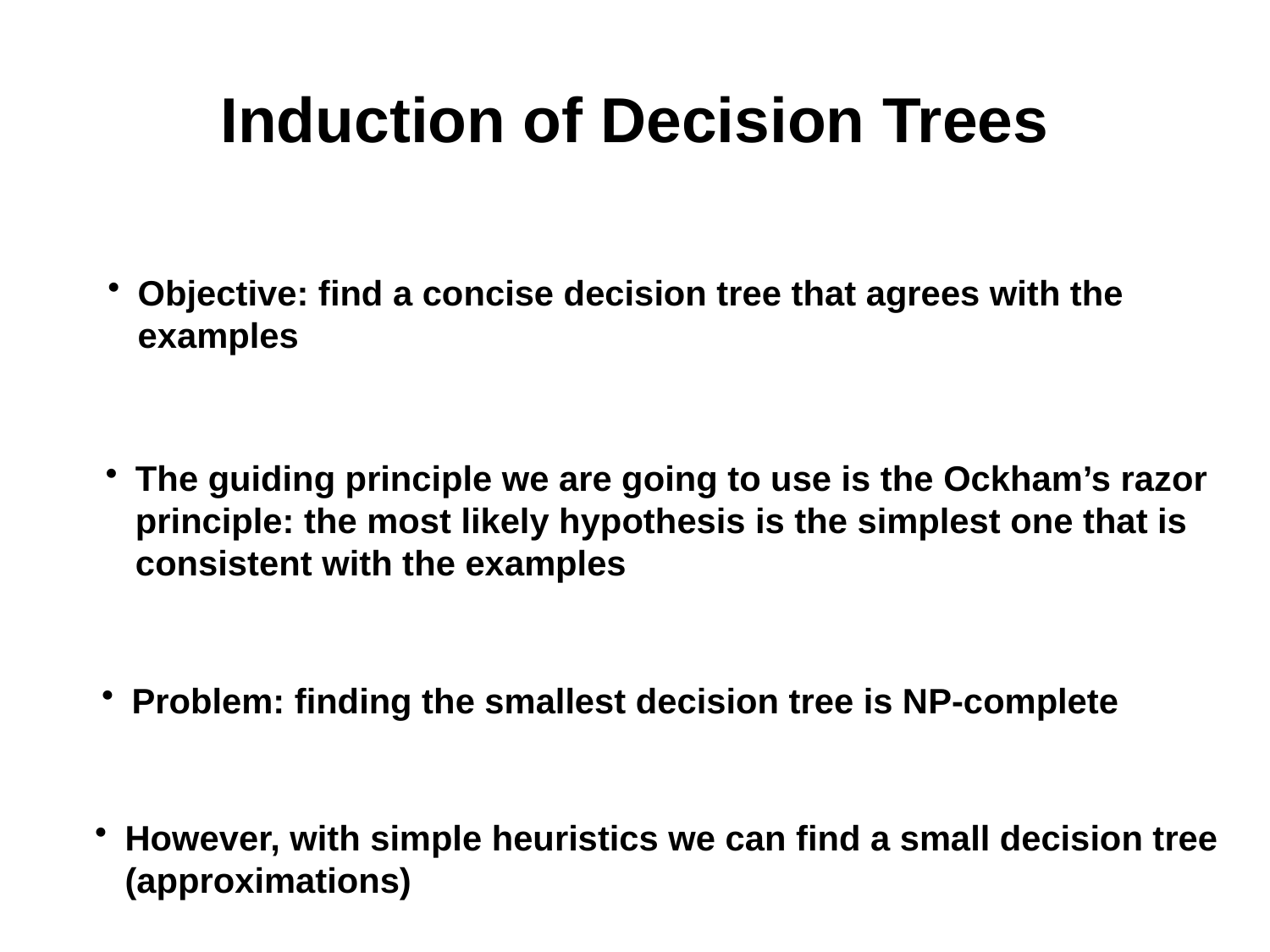

# Induction of Decision Trees
Objective: find a concise decision tree that agrees with the examples
The guiding principle we are going to use is the Ockham’s razor principle: the most likely hypothesis is the simplest one that is consistent with the examples
Problem: finding the smallest decision tree is NP-complete
However, with simple heuristics we can find a small decision tree (approximations)